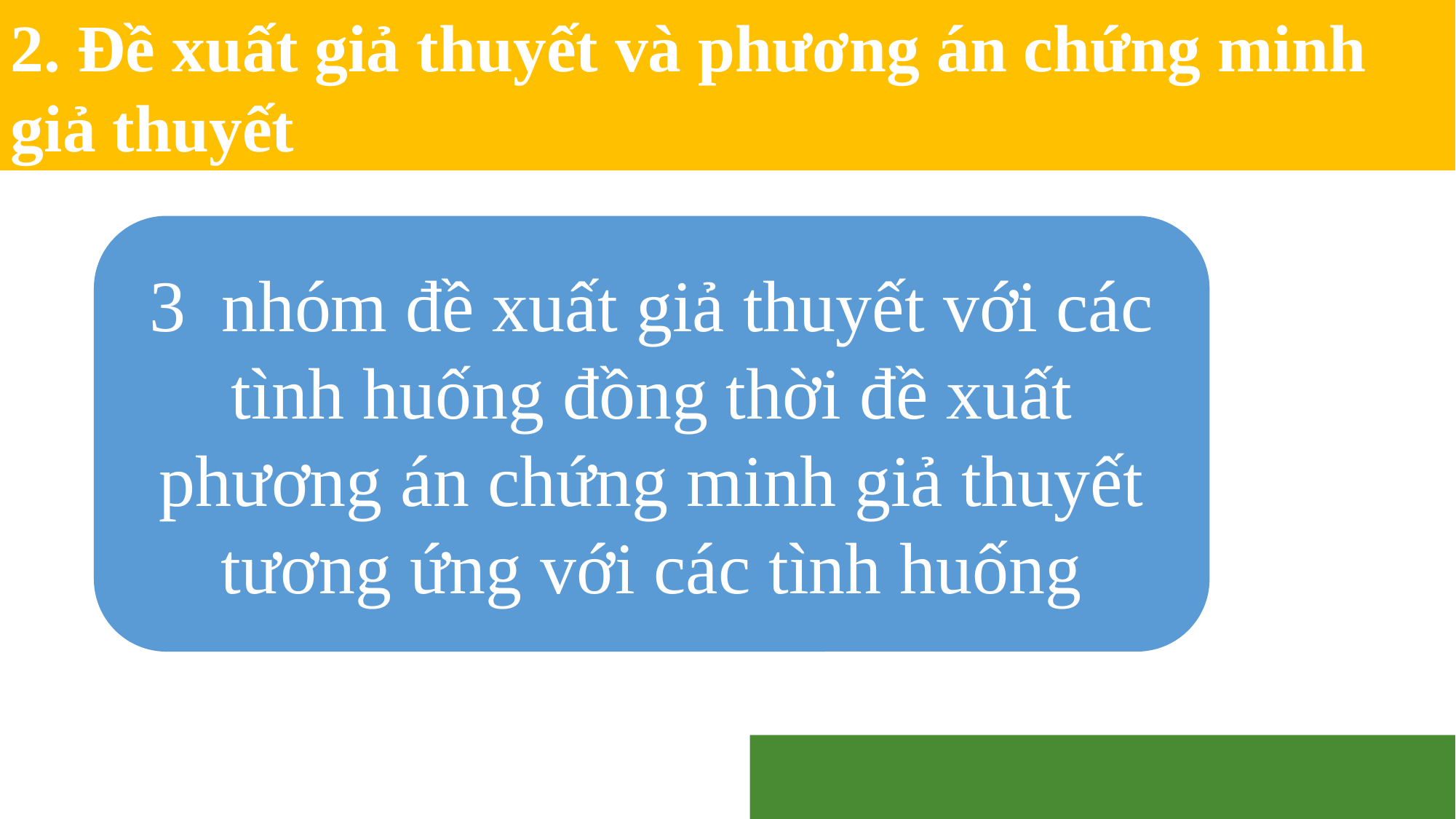

2. Đề xuất giả thuyết và phương án chứng minh giả thuyết
3  nhóm đề xuất giả thuyết với các tình huống đồng thời đề xuất phương án chứng minh giả thuyết tương ứng với các tình huống